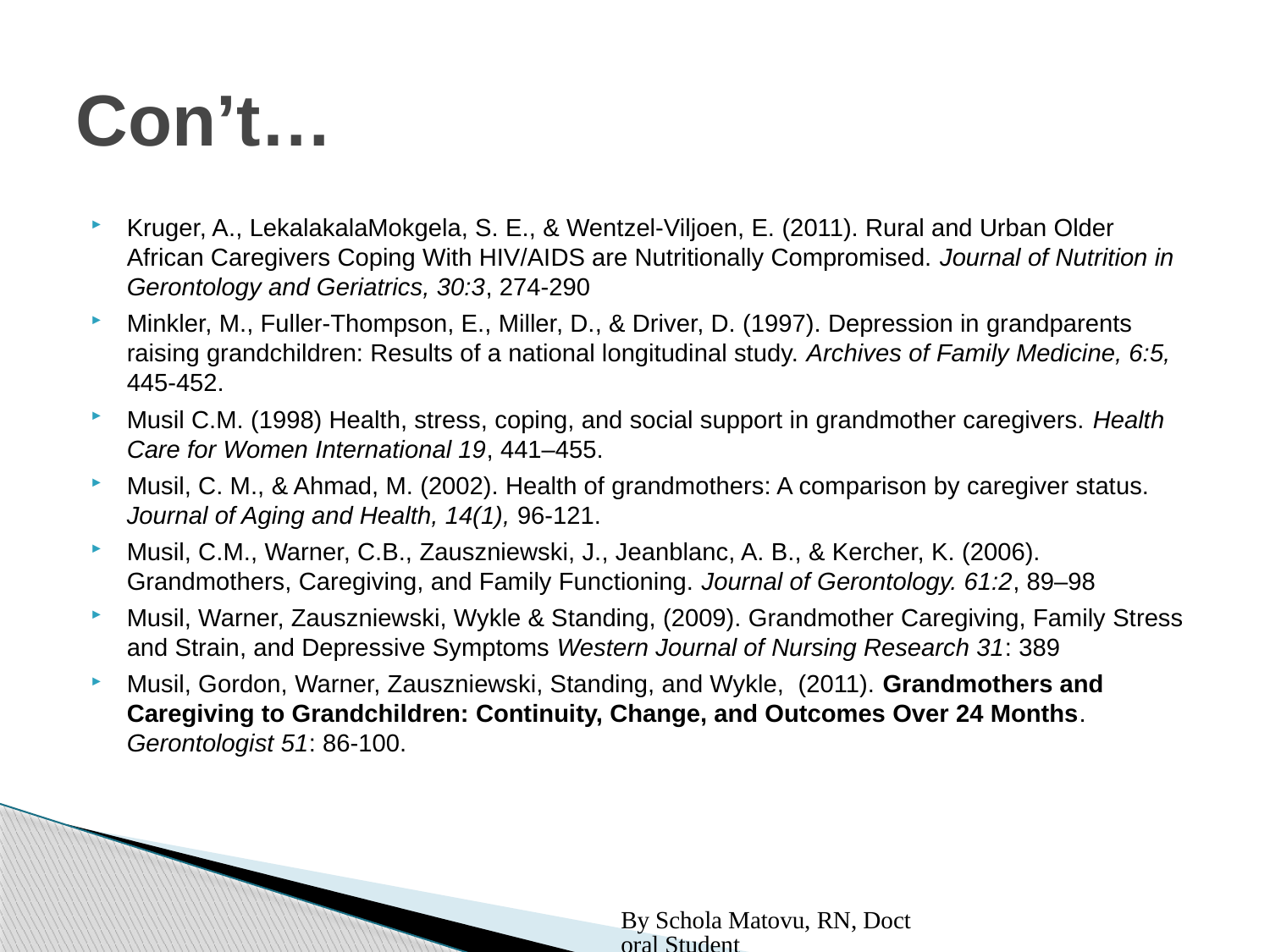

# Con’t…
Kruger, A., LekalakalaMokgela, S. E., & Wentzel-Viljoen, E. (2011). Rural and Urban Older African Caregivers Coping With HIV/AIDS are Nutritionally Compromised. Journal of Nutrition in Gerontology and Geriatrics, 30:3, 274-290
Minkler, M., Fuller-Thompson, E., Miller, D., & Driver, D. (1997). Depression in grandparents raising grandchildren: Results of a national longitudinal study. Archives of Family Medicine, 6:5, 445-452.
Musil C.M. (1998) Health, stress, coping, and social support in grandmother caregivers. Health Care for Women International 19, 441–455.
Musil, C. M., & Ahmad, M. (2002). Health of grandmothers: A comparison by caregiver status. Journal of Aging and Health, 14(1), 96-121.
Musil, C.M., Warner, C.B., Zauszniewski, J., Jeanblanc, A. B., & Kercher, K. (2006). Grandmothers, Caregiving, and Family Functioning. Journal of Gerontology. 61:2, 89–98
Musil, Warner, Zauszniewski, Wykle & Standing, (2009). Grandmother Caregiving, Family Stress and Strain, and Depressive Symptoms Western Journal of Nursing Research 31: 389
Musil, Gordon, Warner, Zauszniewski, Standing, and Wykle,  (2011). Grandmothers and Caregiving to Grandchildren: Continuity, Change, and Outcomes Over 24 Months. Gerontologist 51: 86-100.

By Schola Matovu, RN, Doctoral Student